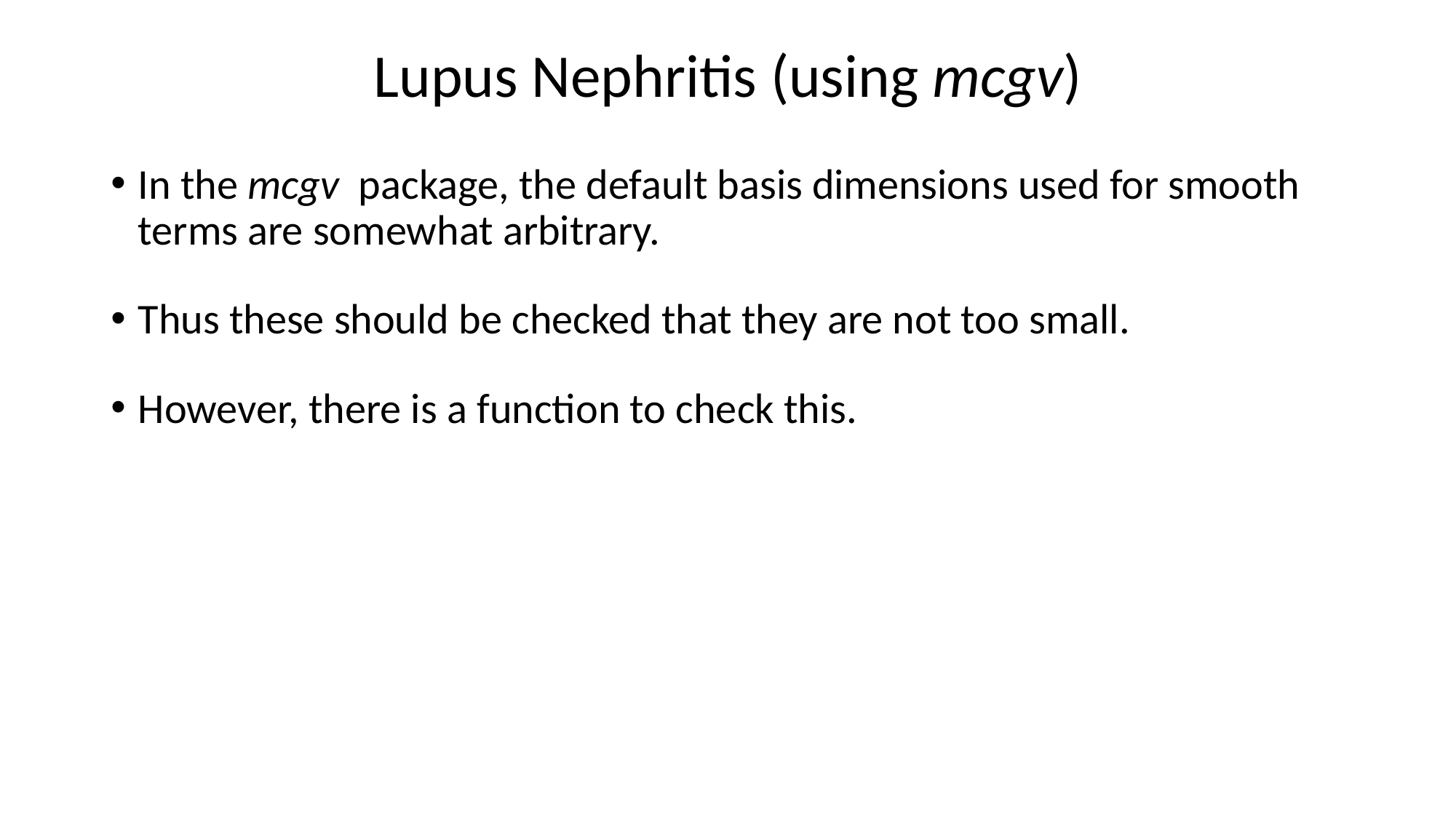

# Lupus Nephritis (using mcgv)
In the mcgv  package, the default basis dimensions used for smooth terms are somewhat arbitrary.

Thus these should be checked that they are not too small.

However, there is a function to check this.